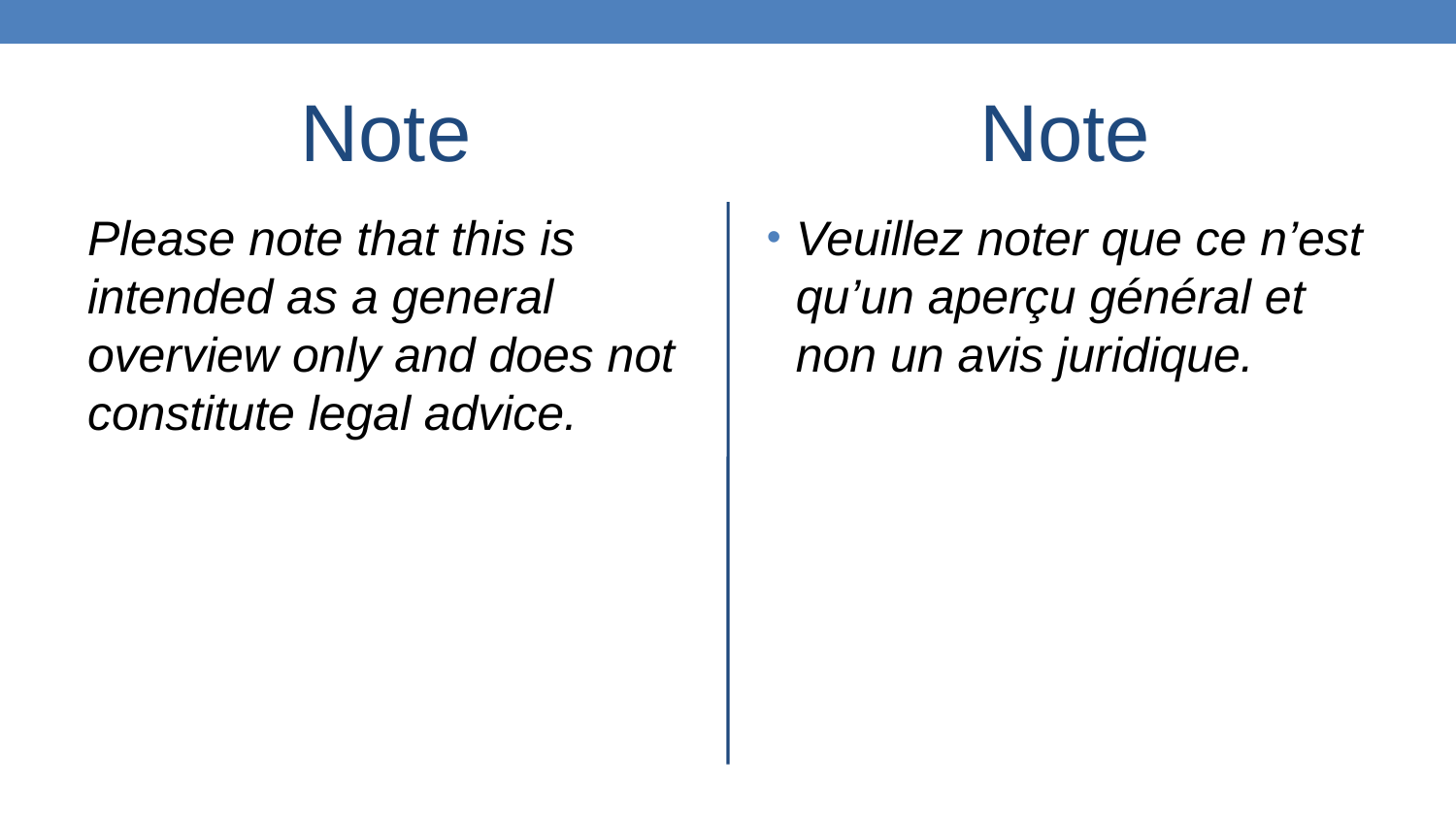

Note
Note
Please note that this is intended as a general overview only and does not constitute legal advice.
Veuillez noter que ce n’est qu’un aperçu général et non un avis juridique.